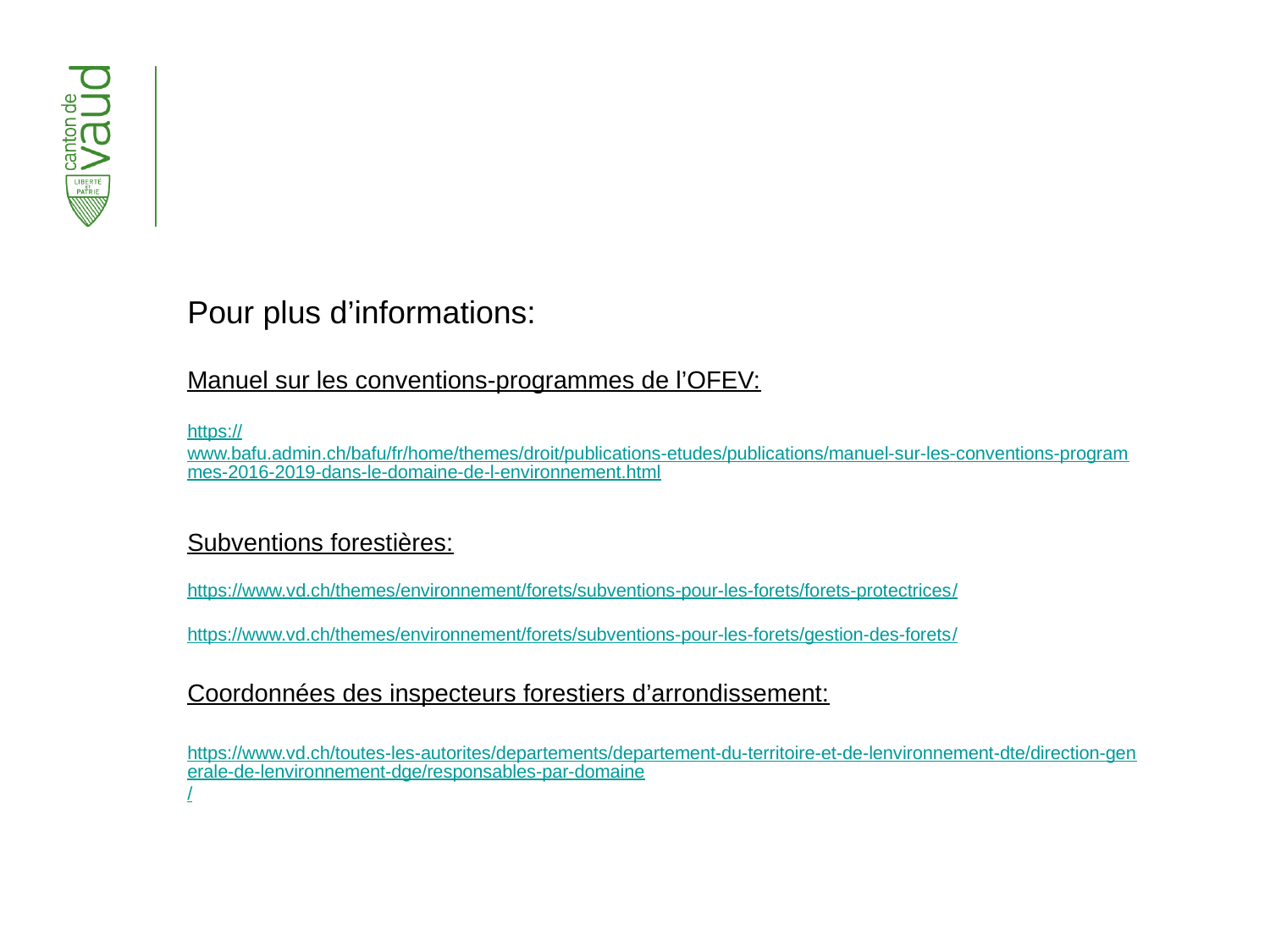

Pour plus d’informations:

Manuel sur les conventions-programmes de l’OFEV:

https://www.bafu.admin.ch/bafu/fr/home/themes/droit/publications-etudes/publications/manuel-sur-les-conventions-programmes-2016-2019-dans-le-domaine-de-l-environnement.html

Subventions forestières:

https://www.vd.ch/themes/environnement/forets/subventions-pour-les-forets/forets-protectrices/

https://www.vd.ch/themes/environnement/forets/subventions-pour-les-forets/gestion-des-forets/

Coordonnées des inspecteurs forestiers d’arrondissement:

https://www.vd.ch/toutes-les-autorites/departements/departement-du-territoire-et-de-lenvironnement-dte/direction-generale-de-lenvironnement-dge/responsables-par-domaine/